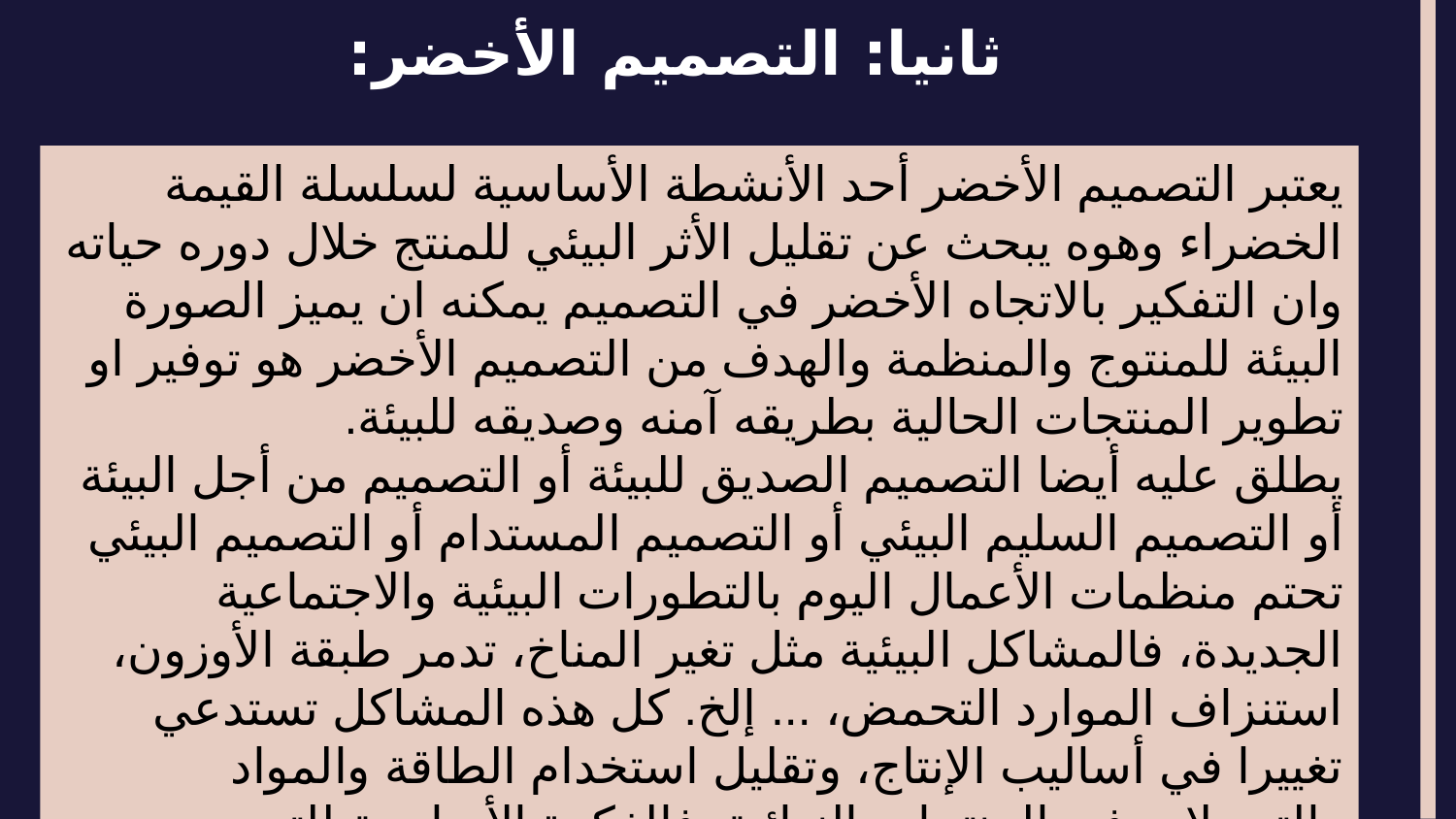

# ثانيا: التصميم الأخضر:
يعتبر التصميم الأخضر أحد الأنشطة الأساسية لسلسلة القيمة الخضراء وهوه يبحث عن تقليل الأثر البيئي للمنتج خلال دوره حياته وان التفكير بالاتجاه الأخضر في التصميم يمكنه ان يميز الصورة البيئة للمنتوج والمنظمة والهدف من التصميم الأخضر هو توفير او تطوير المنتجات الحالية بطريقه آمنه وصديقه للبيئة.
يطلق عليه أيضا التصميم الصديق للبيئة أو التصميم من أجل البيئة أو التصميم السليم البيئي أو التصميم المستدام أو التصميم البيئي تحتم منظمات الأعمال اليوم بالتطورات البيئية والاجتماعية الجديدة، فالمشاكل البيئية مثل تغير المناخ، تدمر طبقة الأوزون، استنزاف الموارد التحمض، ... إلخ. كل هذه المشاكل تستدعي تغييرا في أساليب الإنتاج، وتقليل استخدام الطاقة والمواد والتعديلات في المنتجات النهائية. فالفكرة الأساسية للتصميم البيئي هي تصميم منتجات خضراء لا تحدث أي ضرر في البيئة في مختلف مراحل دورة حياتها.